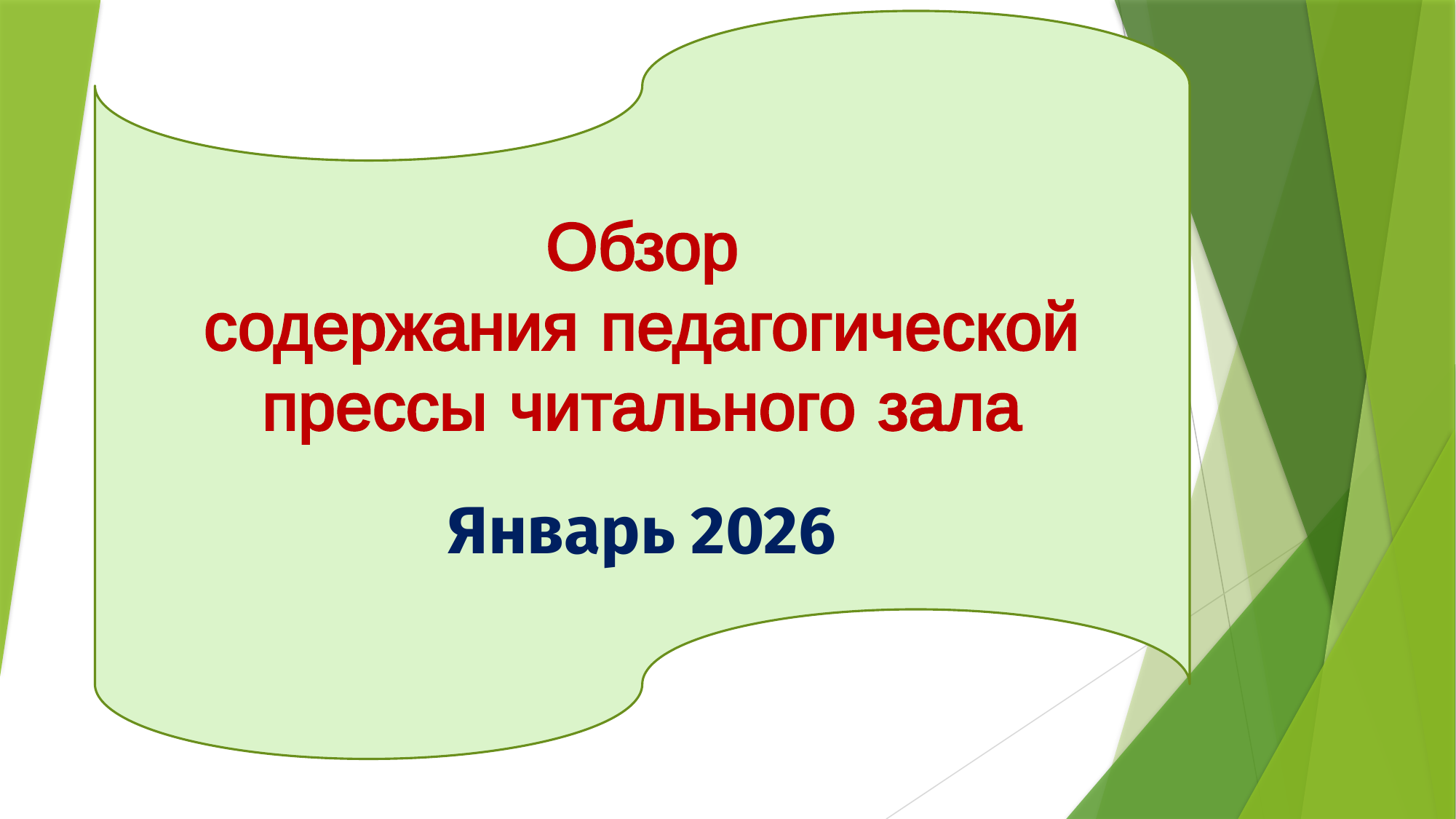

Обзор
содержания педагогической прессы читального зала

Январь 2026